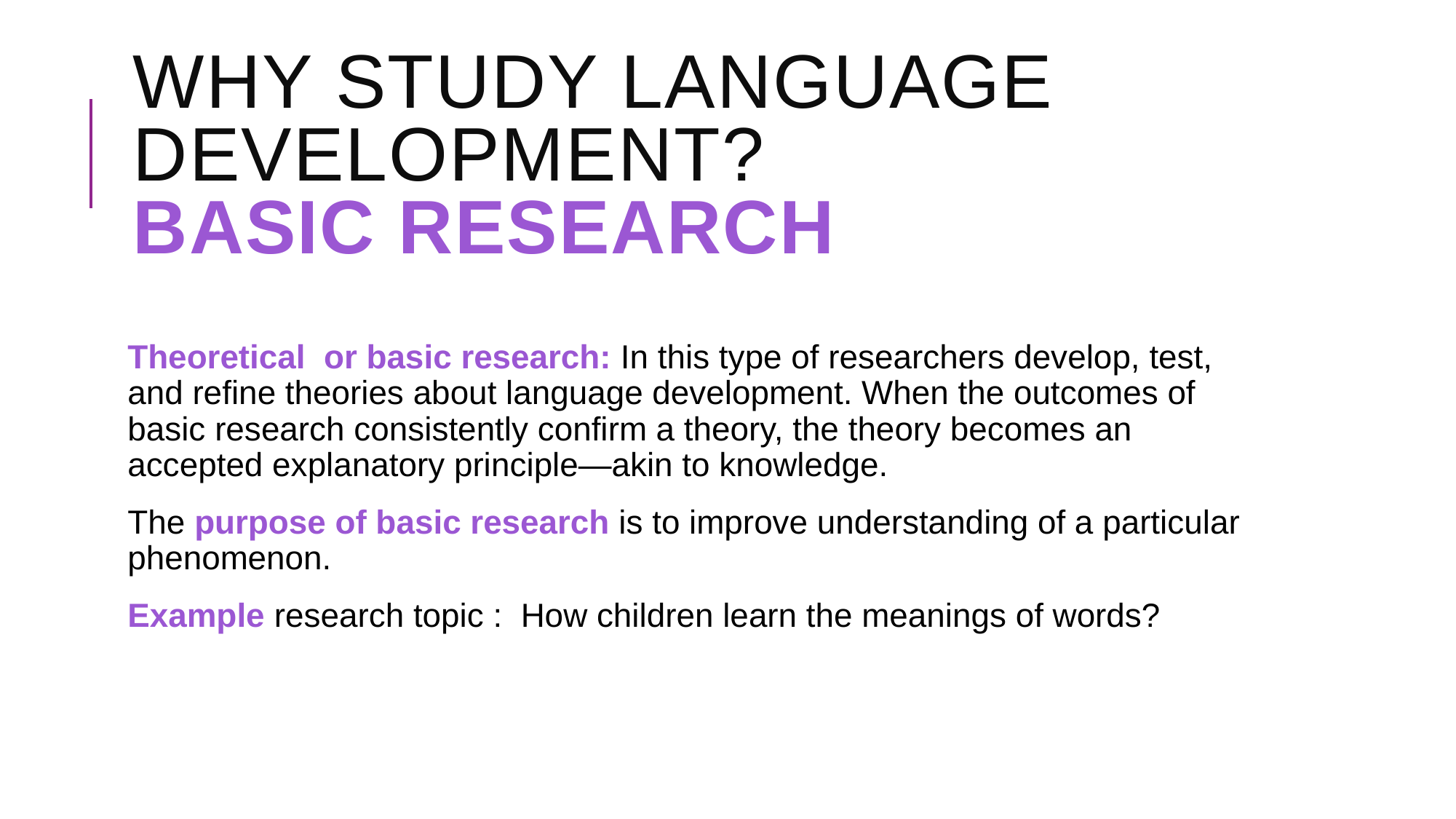

# Why study language development? Basic research

Theoretical  or basic research: In this type of researchers develop, test, and refine theories about language development. When the outcomes of basic research consistently confirm a theory, the theory becomes an accepted explanatory principle—akin to knowledge.
The purpose of basic research is to improve understanding of a particular phenomenon.
Example research topic :  How children learn the meanings of words?